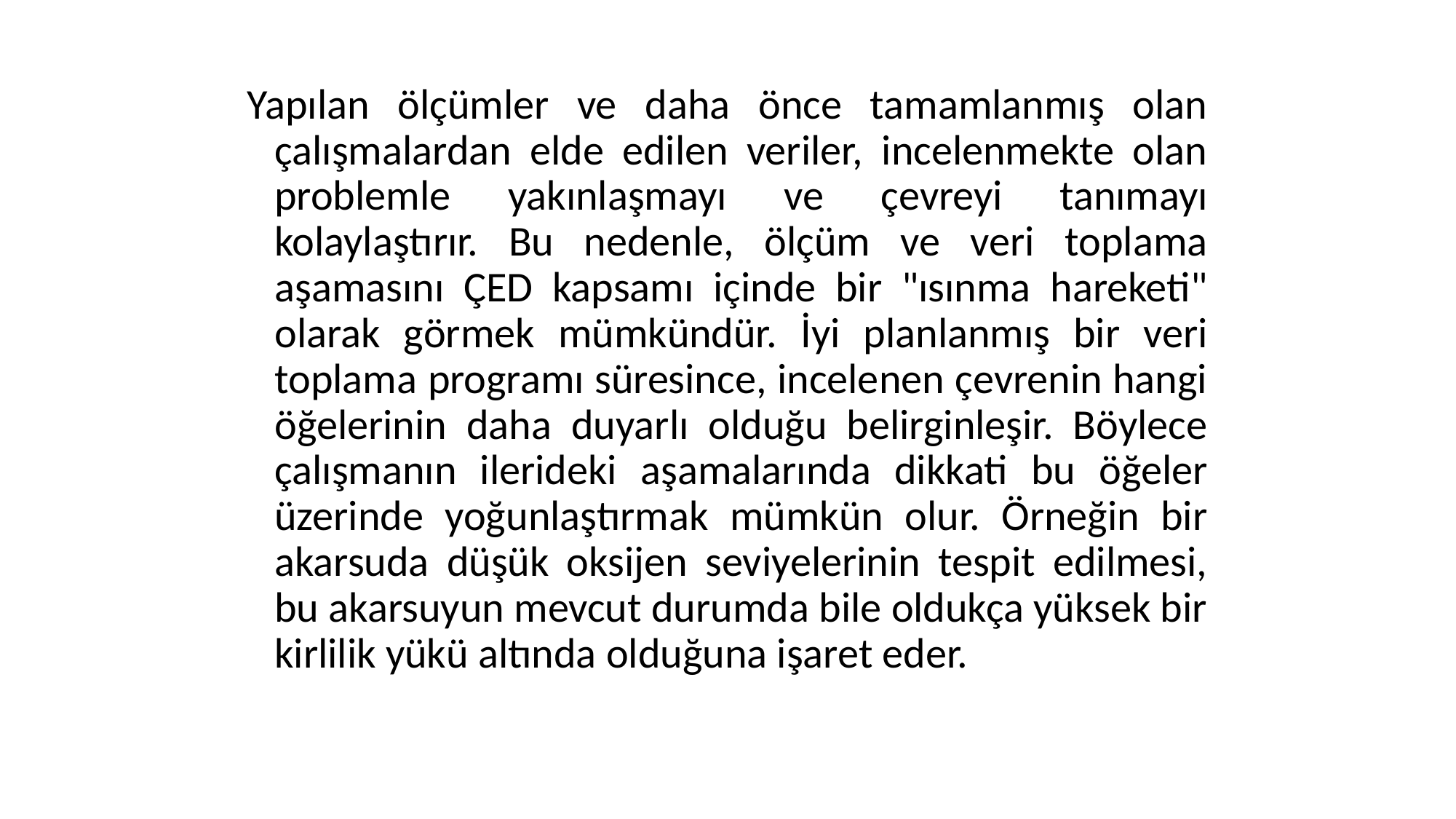

Yapılan ölçümler ve daha önce tamamlanmış olan çalışmalardan elde edilen veriler, incelenmekte olan problemle yakınlaşmayı ve çevreyi tanımayı kolaylaştırır. Bu nedenle, ölçüm ve veri toplama aşamasını ÇED kapsamı içinde bir "ısınma hareketi" olarak görmek mümkündür. İyi planlanmış bir veri toplama programı süresince, incelenen çevrenin hangi öğelerinin daha duyarlı olduğu belirginleşir. Böylece çalışmanın ilerideki aşamalarında dikkati bu öğeler üzerinde yoğunlaştırmak mümkün olur. Örneğin bir akarsuda düşük oksijen seviyelerinin tespit edilmesi, bu akarsuyun mevcut durumda bile oldukça yüksek bir kirlilik yükü altında olduğuna işaret eder.